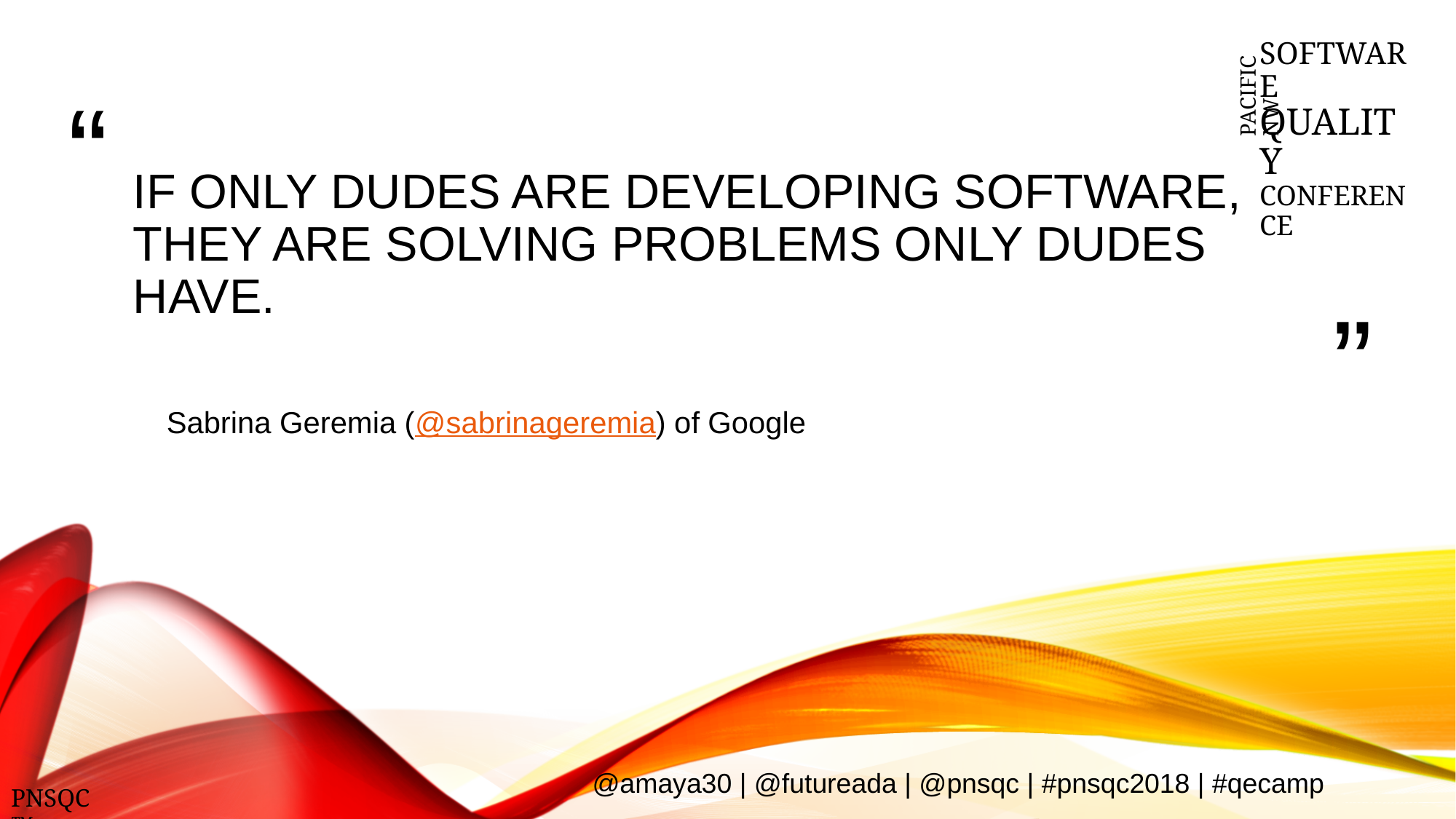

# IF ONLY DUDES ARE DEVELOPING SOFTWARE, THEY ARE SOLVING PROBLEMS ONLY DUDES HAVE.
Sabrina Geremia (@sabrinageremia) of Google
@amaya30 | @futureada | @pnsqc | #pnsqc2018 | #qecamp